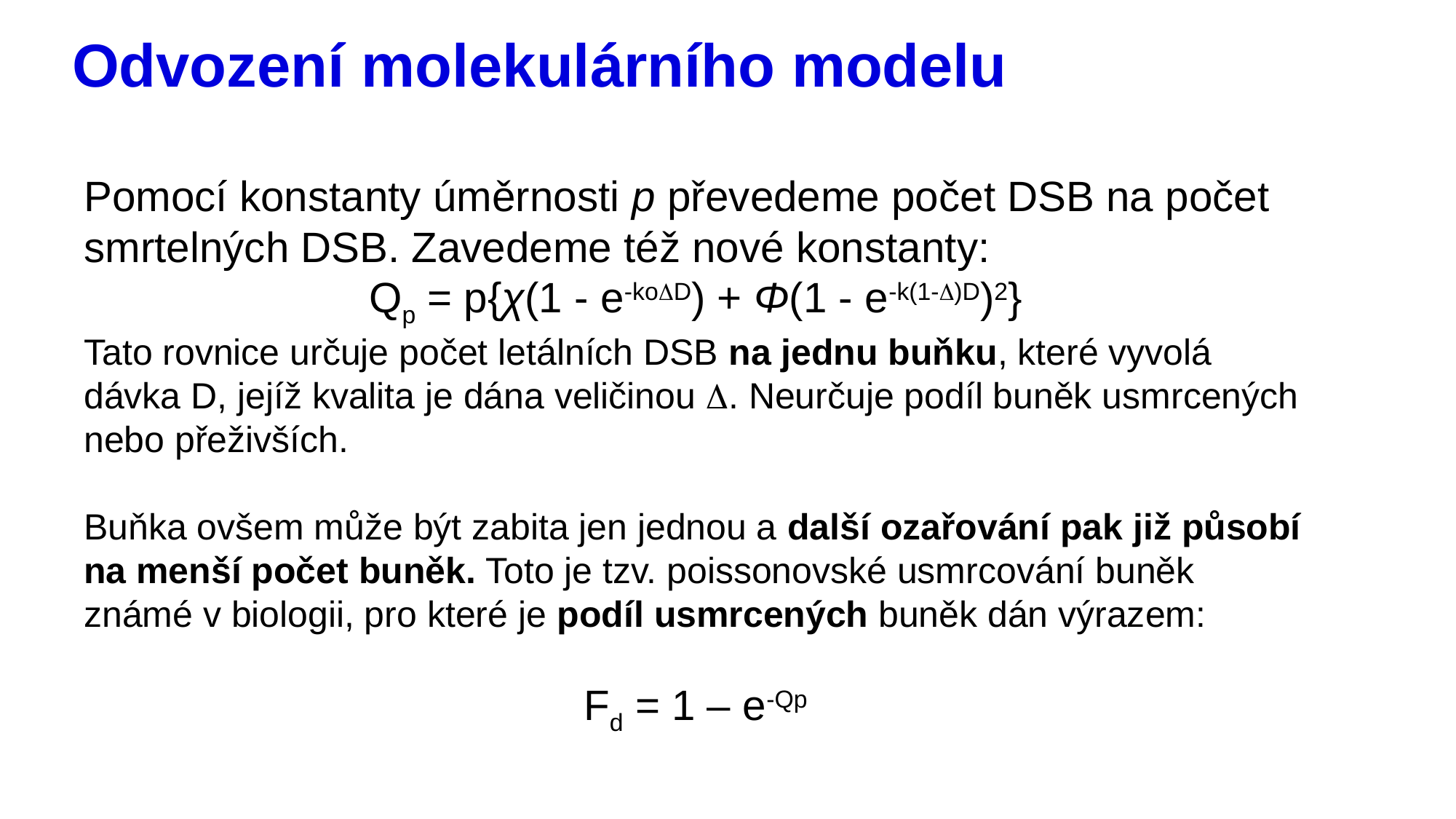

# Odvození molekulárního modelu
Pomocí konstanty úměrnosti p převedeme počet DSB na počet smrtelných DSB. Zavedeme též nové konstanty:
Qp = p{χ(1 - e-koΔD) + Φ(1 - e-k(1-Δ)D)2}
Tato rovnice určuje počet letálních DSB na jednu buňku, které vyvolá dávka D, jejíž kvalita je dána veličinou Δ. Neurčuje podíl buněk usmrcených nebo přeživších.

Buňka ovšem může být zabita jen jednou a další ozařování pak již působí na menší počet buněk. Toto je tzv. poissonovské usmrcování buněk známé v biologii, pro které je podíl usmrcených buněk dán výrazem:

Fd = 1 – e-Qp